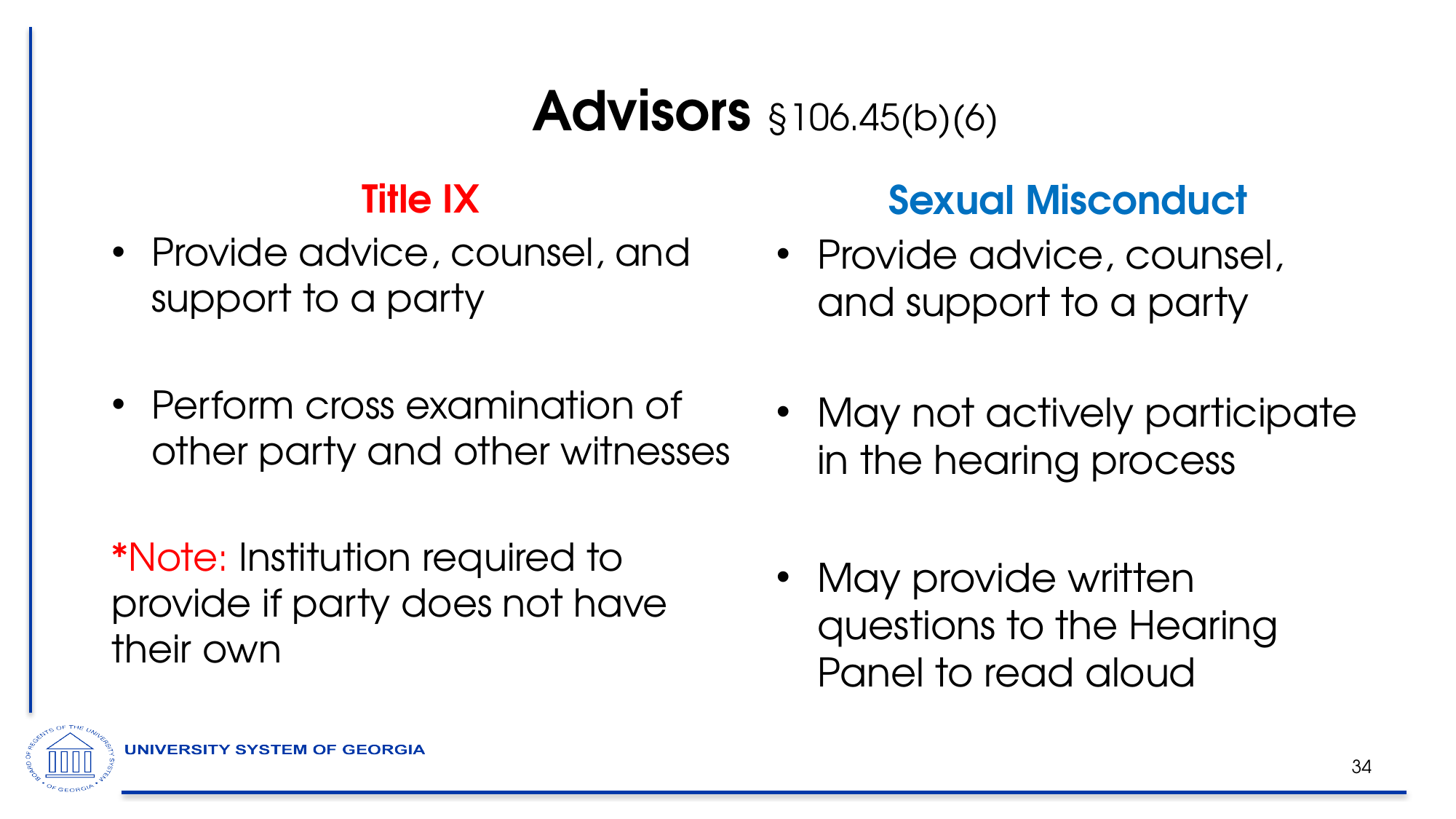

# Advisors §106.45(b)(6)
Title IX
Provide advice, counsel, and support to a party

Perform cross examination of other party and other witnesses

*Note: Institution required to provide if party does not have their own
Sexual Misconduct
Provide advice, counsel, and support to a party

May not actively participate in the hearing process

May provide written questions to the Hearing Panel to read aloud
34